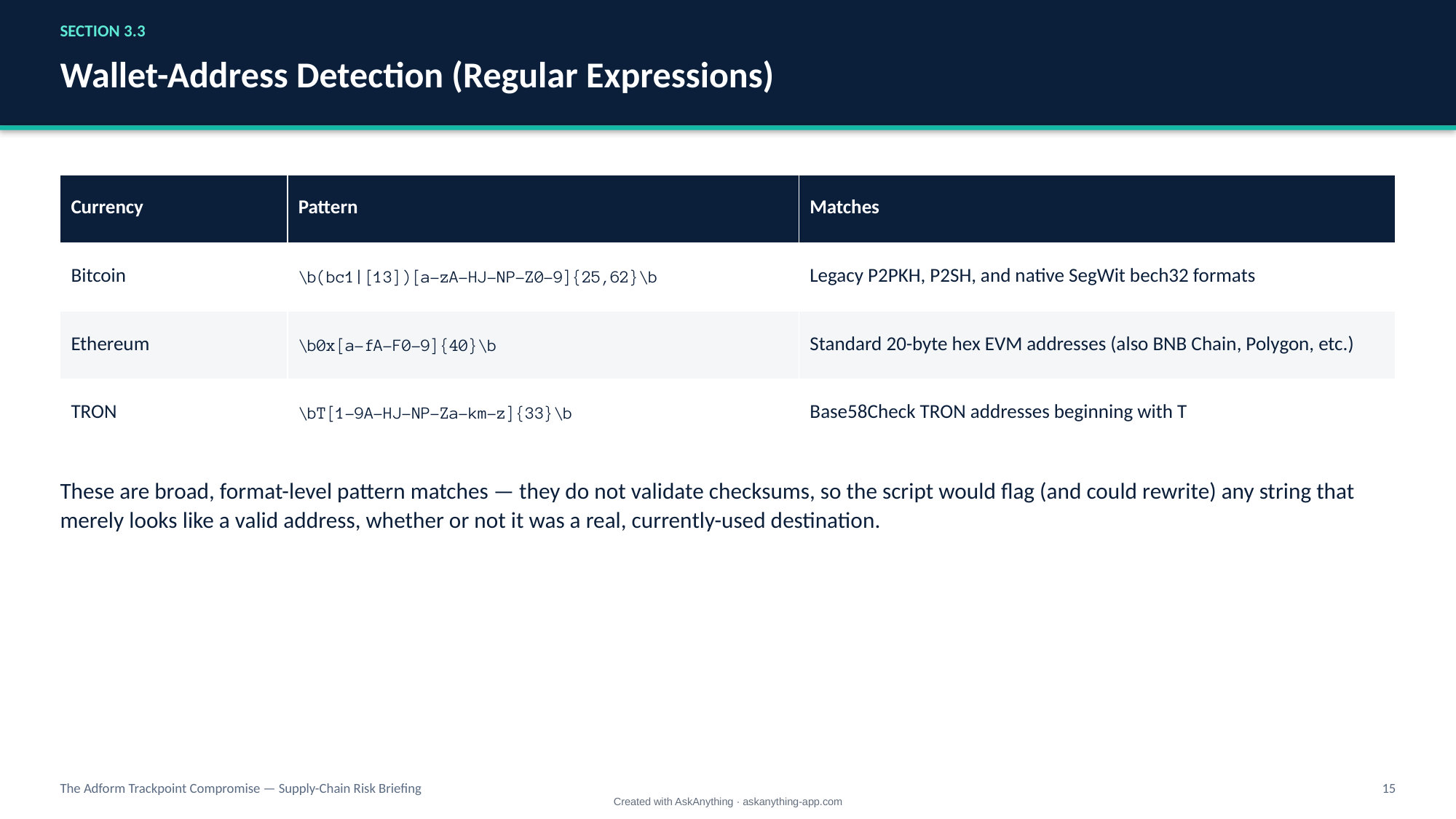

SECTION 3.3
Wallet-Address Detection (Regular Expressions)

| Currency | Pattern | Matches |
| --- | --- | --- |
| Bitcoin | \b(bc1|[13])[a-zA-HJ-NP-Z0-9]{25,62}\b | Legacy P2PKH, P2SH, and native SegWit bech32 formats |
| Ethereum | \b0x[a-fA-F0-9]{40}\b | Standard 20-byte hex EVM addresses (also BNB Chain, Polygon, etc.) |
| TRON | \bT[1-9A-HJ-NP-Za-km-z]{33}\b | Base58Check TRON addresses beginning with T |
These are broad, format-level pattern matches — they do not validate checksums, so the script would flag (and could rewrite) any string that merely looks like a valid address, whether or not it was a real, currently-used destination.
The Adform Trackpoint Compromise — Supply-Chain Risk Briefing
15
Created with AskAnything · askanything-app.com